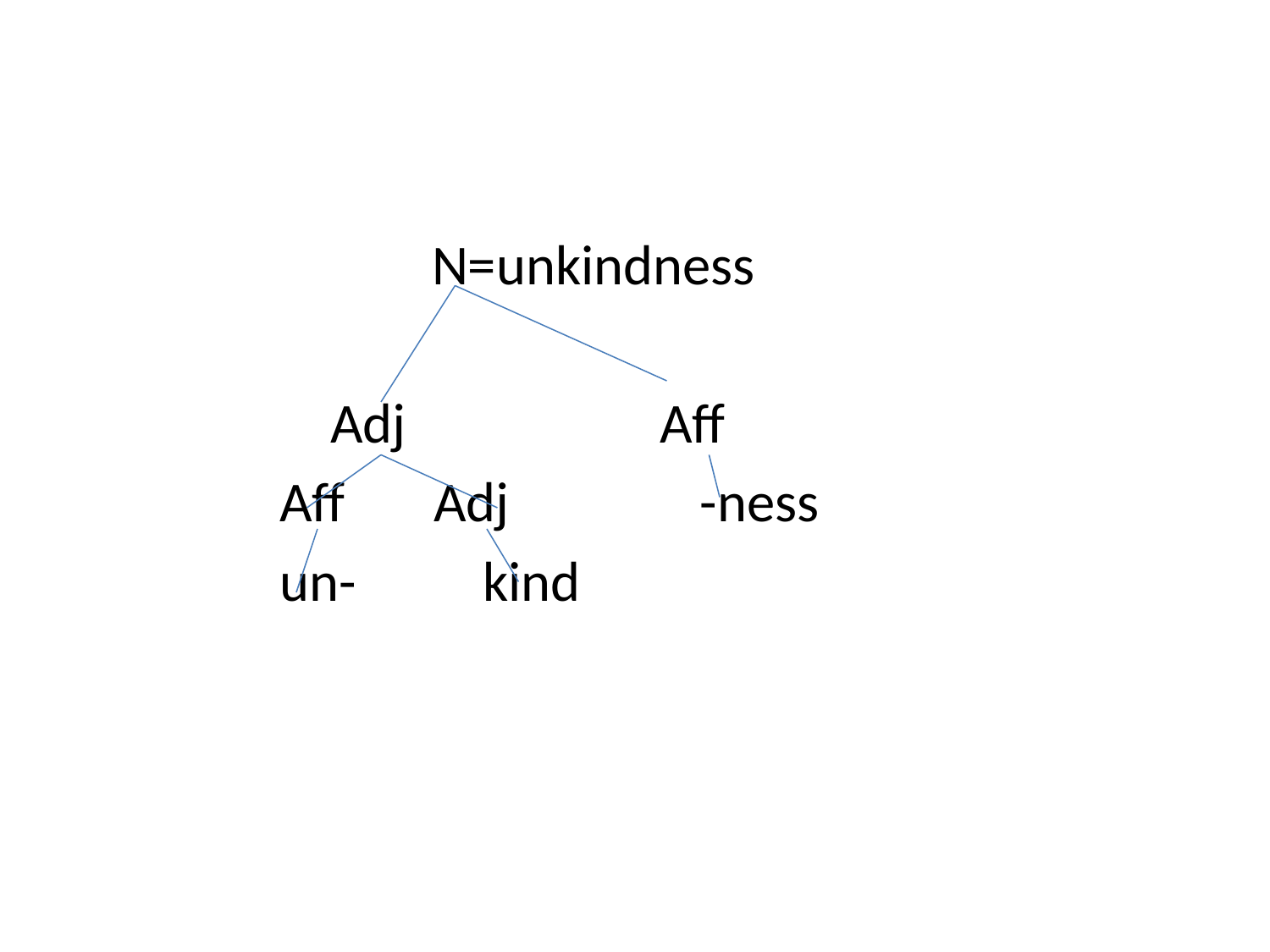

#
                            N=unkindness

                    Adj                    Aff
                Aff       Adj               -ness
                un-          kind